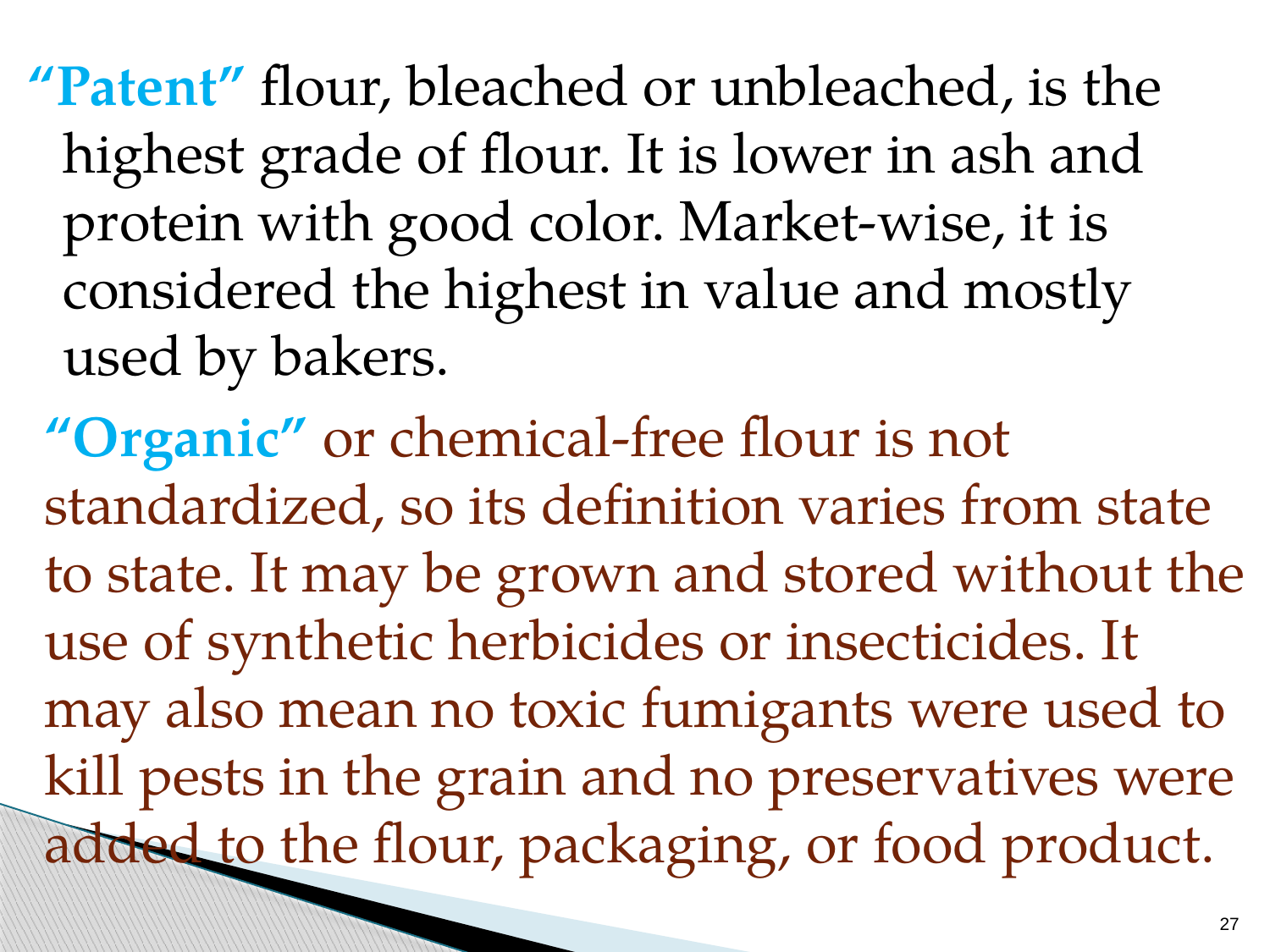

“Patent” flour, bleached or unbleached, is the highest grade of flour. It is lower in ash and protein with good color. Market-wise, it is considered the highest in value and mostly used by bakers.
“Organic” or chemical-free flour is not standardized, so its definition varies from state to state. It may be grown and stored without the use of synthetic herbicides or insecticides. It may also mean no toxic fumigants were used to kill pests in the grain and no preservatives were added to the flour, packaging, or food product.
27